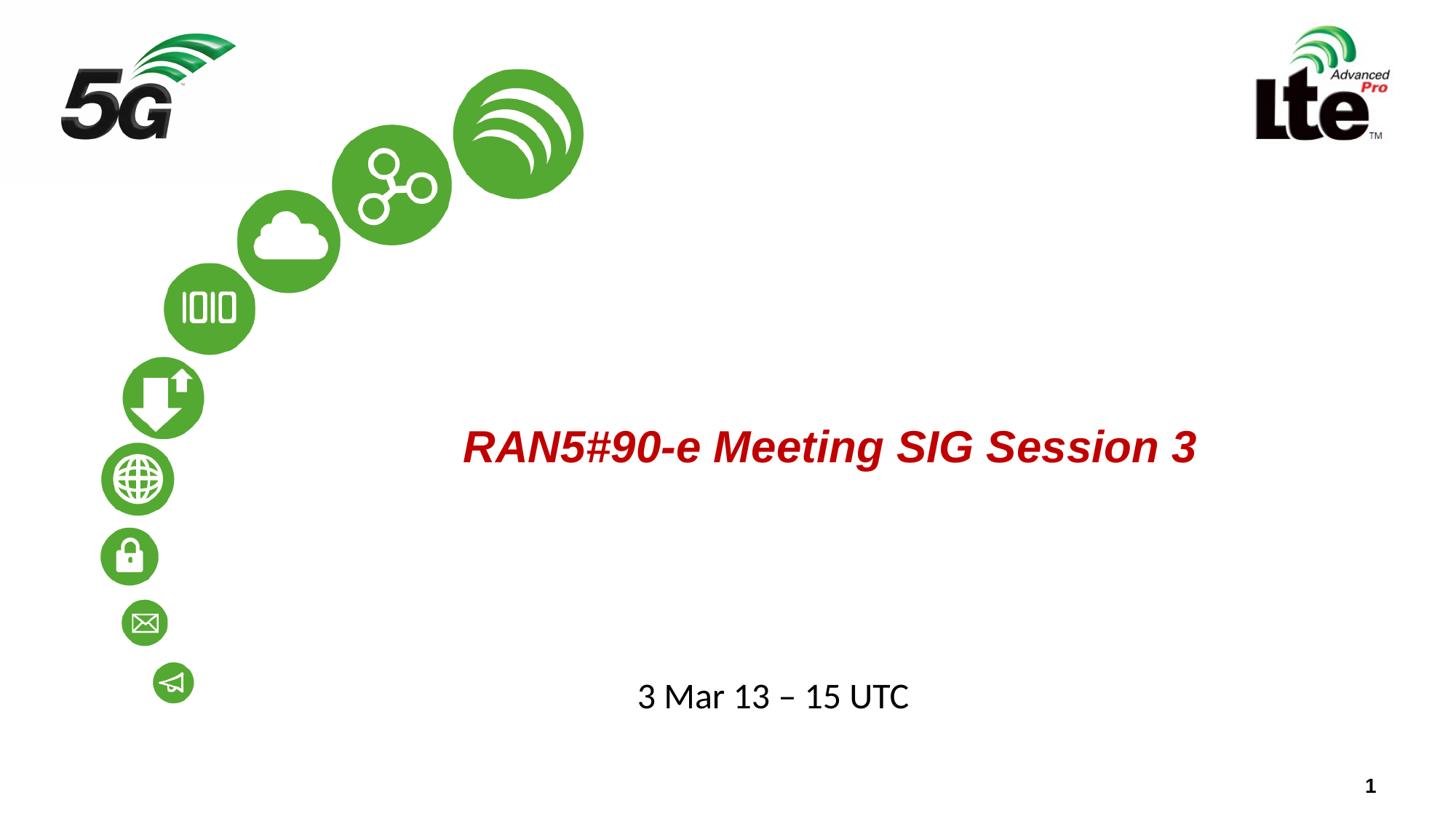

# RAN5#90-e Meeting SIG Session 3

3 Mar 13 – 15 UTC